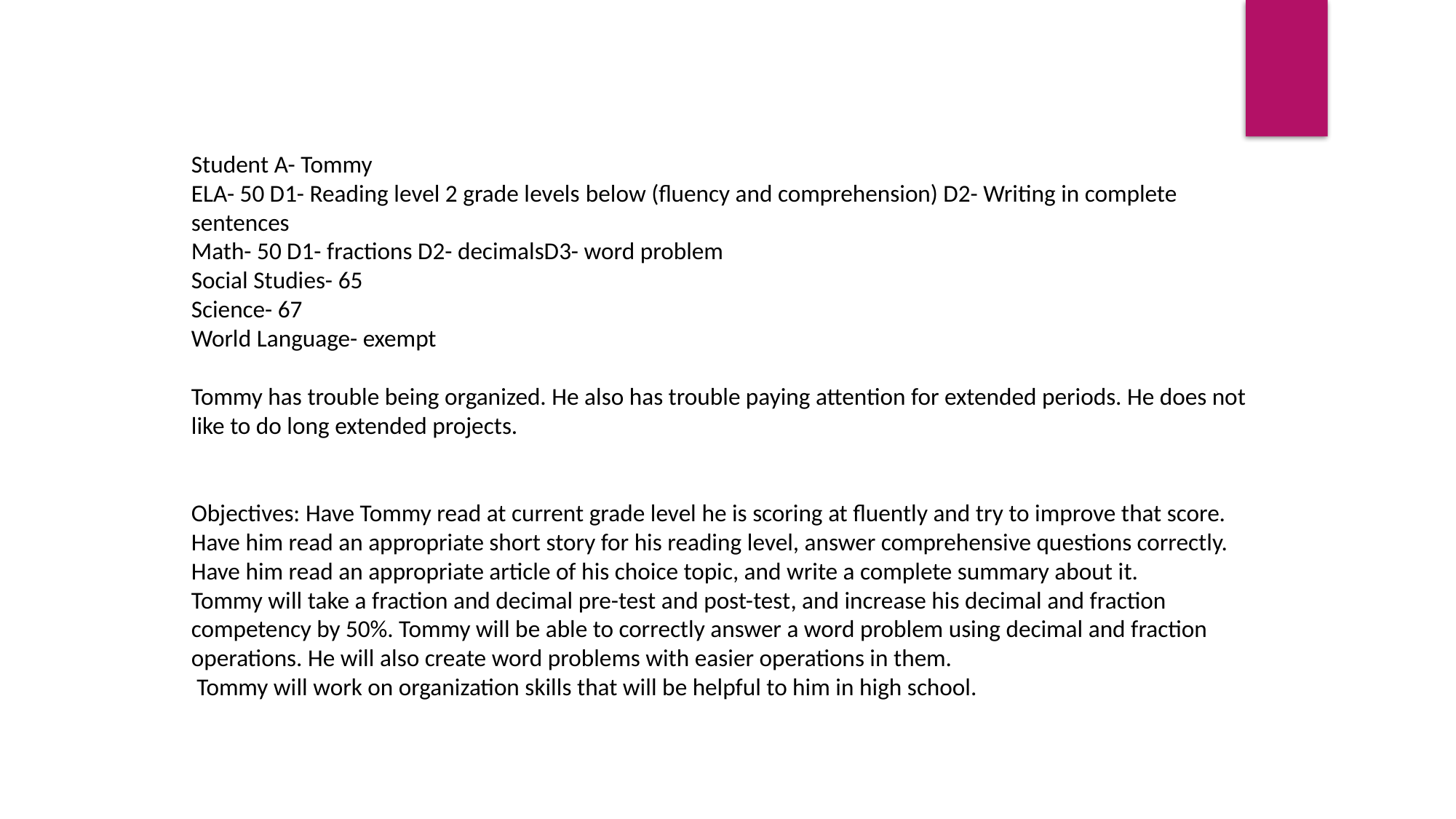

Student A- Tommy
ELA- 50 D1- Reading level 2 grade levels below (fluency and comprehension) D2- Writing in complete sentences
Math- 50 D1- fractions D2- decimalsD3- word problem
Social Studies- 65
Science- 67
World Language- exempt

Tommy has trouble being organized. He also has trouble paying attention for extended periods. He does not like to do long extended projects.

Objectives: Have Tommy read at current grade level he is scoring at fluently and try to improve that score. Have him read an appropriate short story for his reading level, answer comprehensive questions correctly.  Have him read an appropriate article of his choice topic, and write a complete summary about it.
Tommy will take a fraction and decimal pre-test and post-test, and increase his decimal and fraction competency by 50%. Tommy will be able to correctly answer a word problem using decimal and fraction operations. He will also create word problems with easier operations in them.
 Tommy will work on organization skills that will be helpful to him in high school.